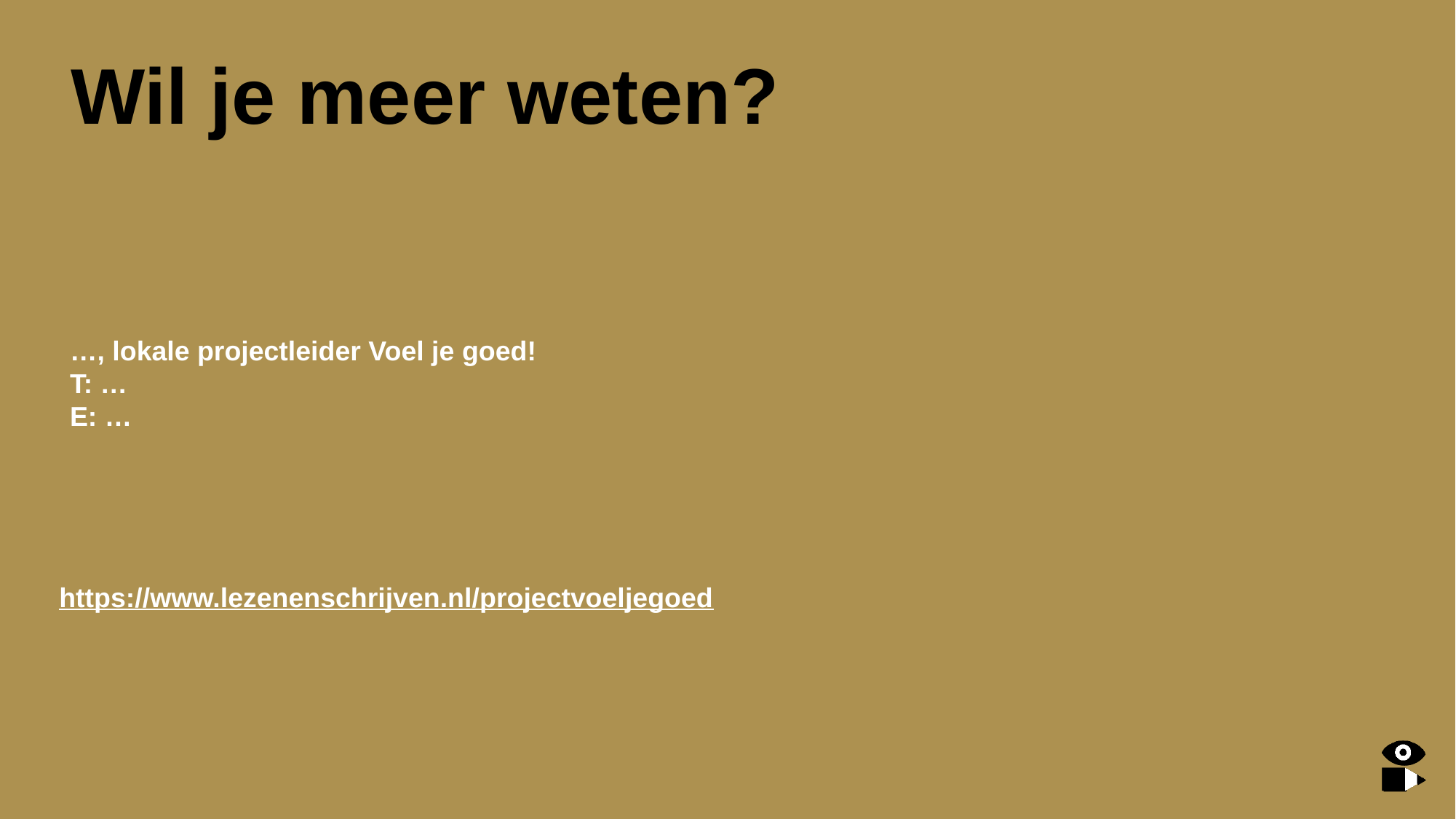

# Wil je meer weten?
…, lokale projectleider Voel je goed!
T: …
E: …

https://www.lezenenschrijven.nl/projectvoeljegoed